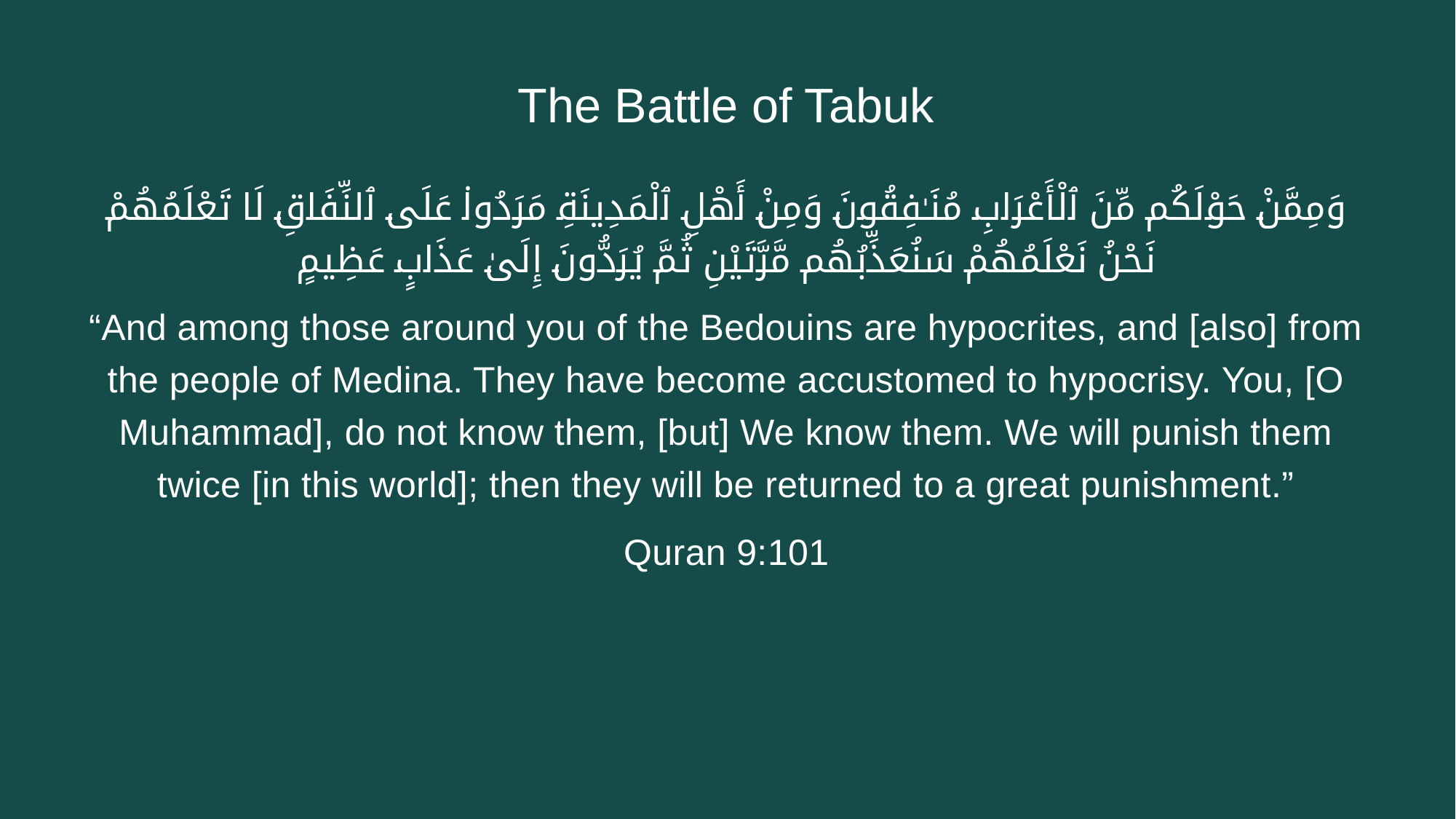

# The Battle of Tabuk
وَمِمَّنْ حَوْلَكُم مِّنَ ٱلْأَعْرَابِ مُنَـٰفِقُونَ وَمِنْ أَهْلِ ٱلْمَدِينَةِ مَرَدُوا۟ عَلَى ٱلنِّفَاقِ لَا تَعْلَمُهُمْ نَحْنُ نَعْلَمُهُمْ سَنُعَذِّبُهُم مَّرَّتَيْنِ ثُمَّ يُرَدُّونَ إِلَىٰ عَذَابٍ عَظِيمٍ
“And among those around you of the Bedouins are hypocrites, and [also] from the people of Medina. They have become accustomed to hypocrisy. You, [O Muhammad], do not know them, [but] We know them. We will punish them twice [in this world]; then they will be returned to a great punishment.”
Quran 9:101